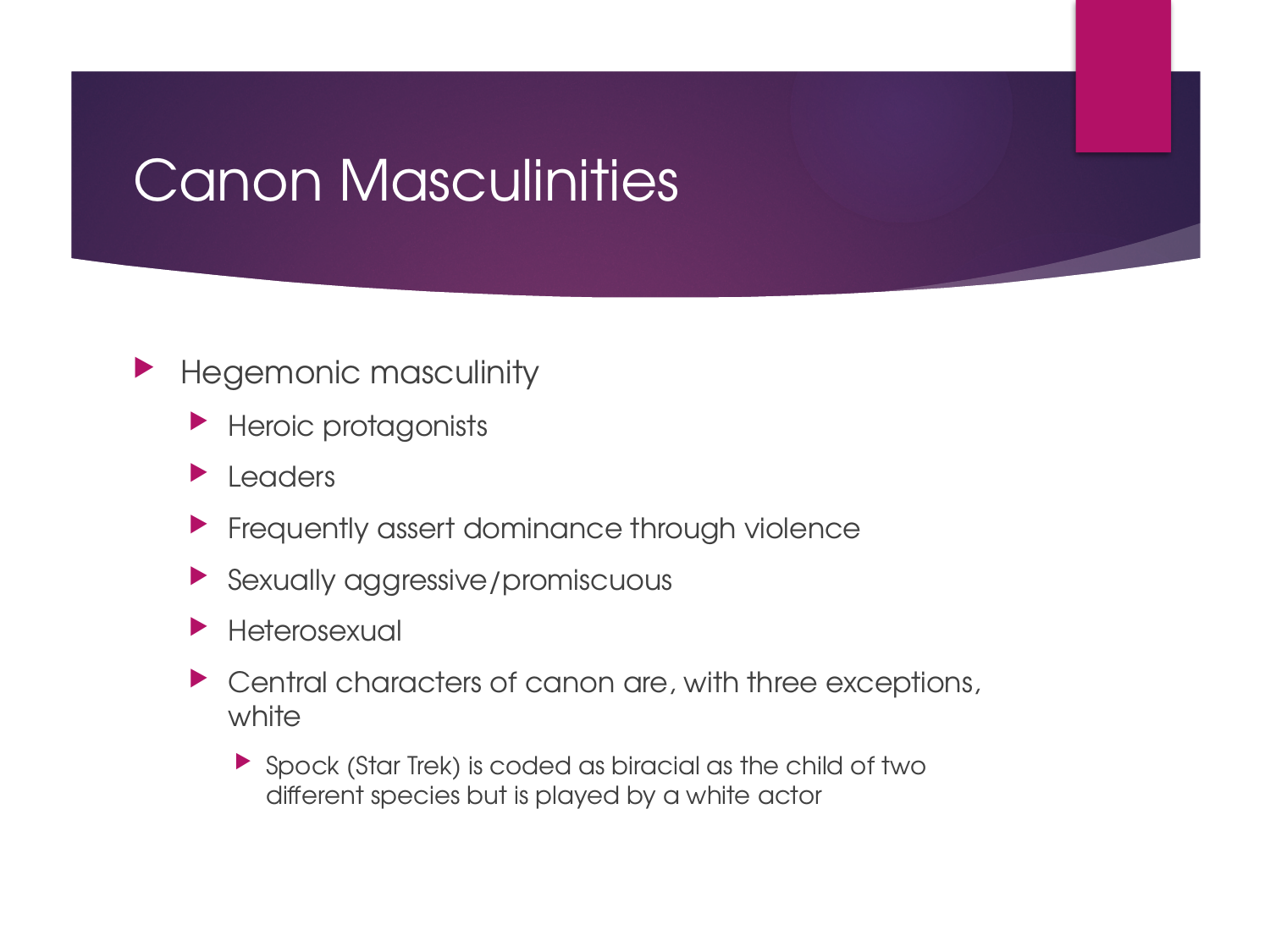

# Canon Masculinities
Hegemonic masculinity
Heroic protagonists
Leaders
Frequently assert dominance through violence
Sexually aggressive/promiscuous
Heterosexual
Central characters of canon are, with three exceptions, white
Spock (Star Trek) is coded as biracial as the child of two different species but is played by a white actor